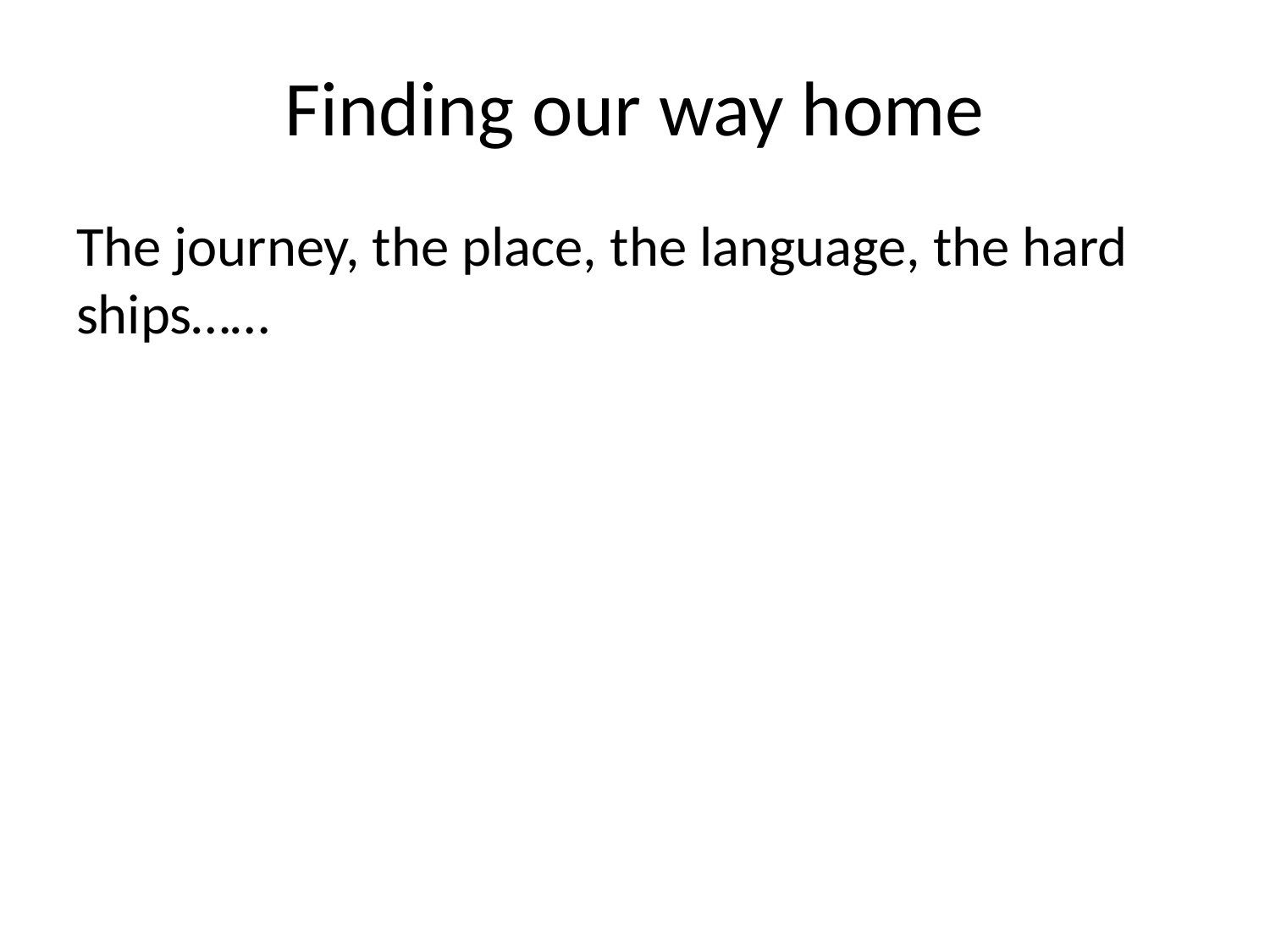

# Finding our way home
The journey, the place, the language, the hard ships……